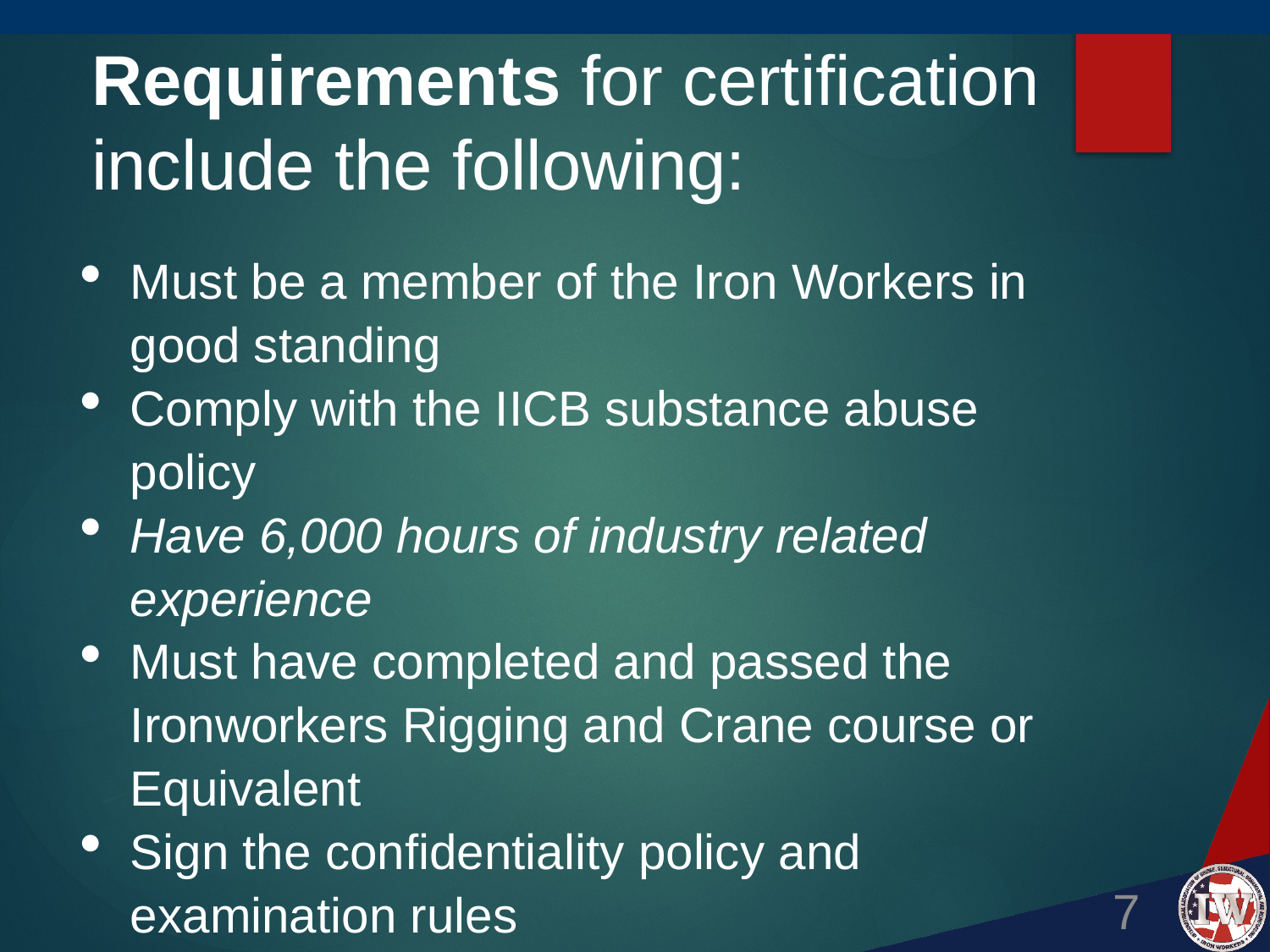

Requirements for certification include the following:

Must be a member of the Iron Workers in good standing
Comply with the IICB substance abuse policy
Have 6,000 hours of industry related experience
Must have completed and passed the Ironworkers Rigging and Crane course or Equivalent
Sign the confidentiality policy and examination rules
Pass the written examination
Pass the practical examination
7